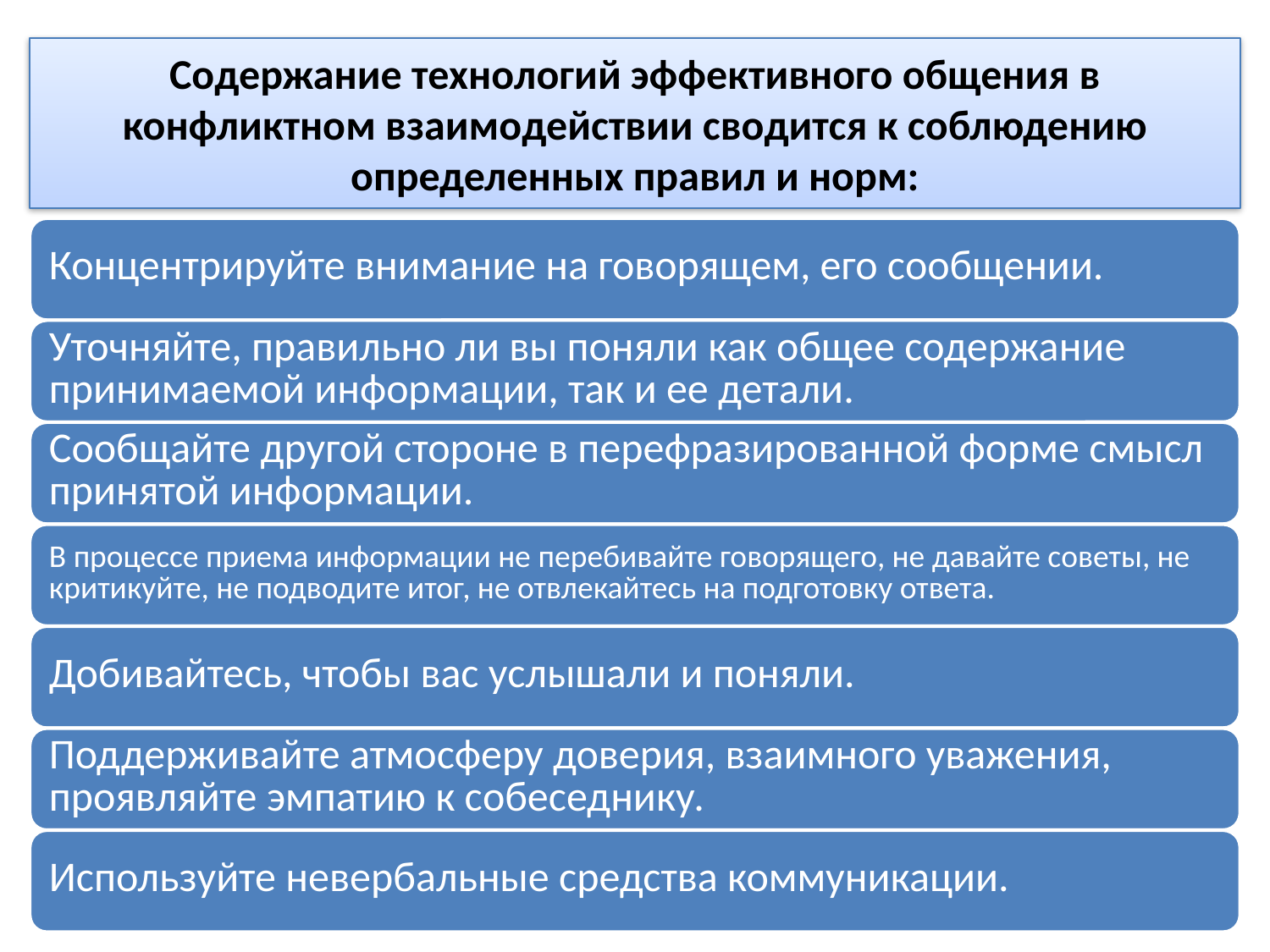

# Содержание технологий эффективного общения в конфликтном взаимодействии сводится к соблюдению определенных правил и норм:
Концентрируйте внимание на говорящем, его сообщении.
Уточняйте, правильно ли вы поняли как общее содержание принимаемой информации, так и ее детали.
Сообщайте другой стороне в перефразированной форме смысл принятой информации.
В процессе приема информации не перебивайте говорящего, не давайте советы, не критикуйте, не подводите итог, не отвлекайтесь на подготовку ответа.
Добивайтесь, чтобы вас услышали и поняли.
Используйте невербальные средства коммуникации.
Поддерживайте атмосферу доверия, взаимного уважения, проявляйте эмпатию к собеседнику.